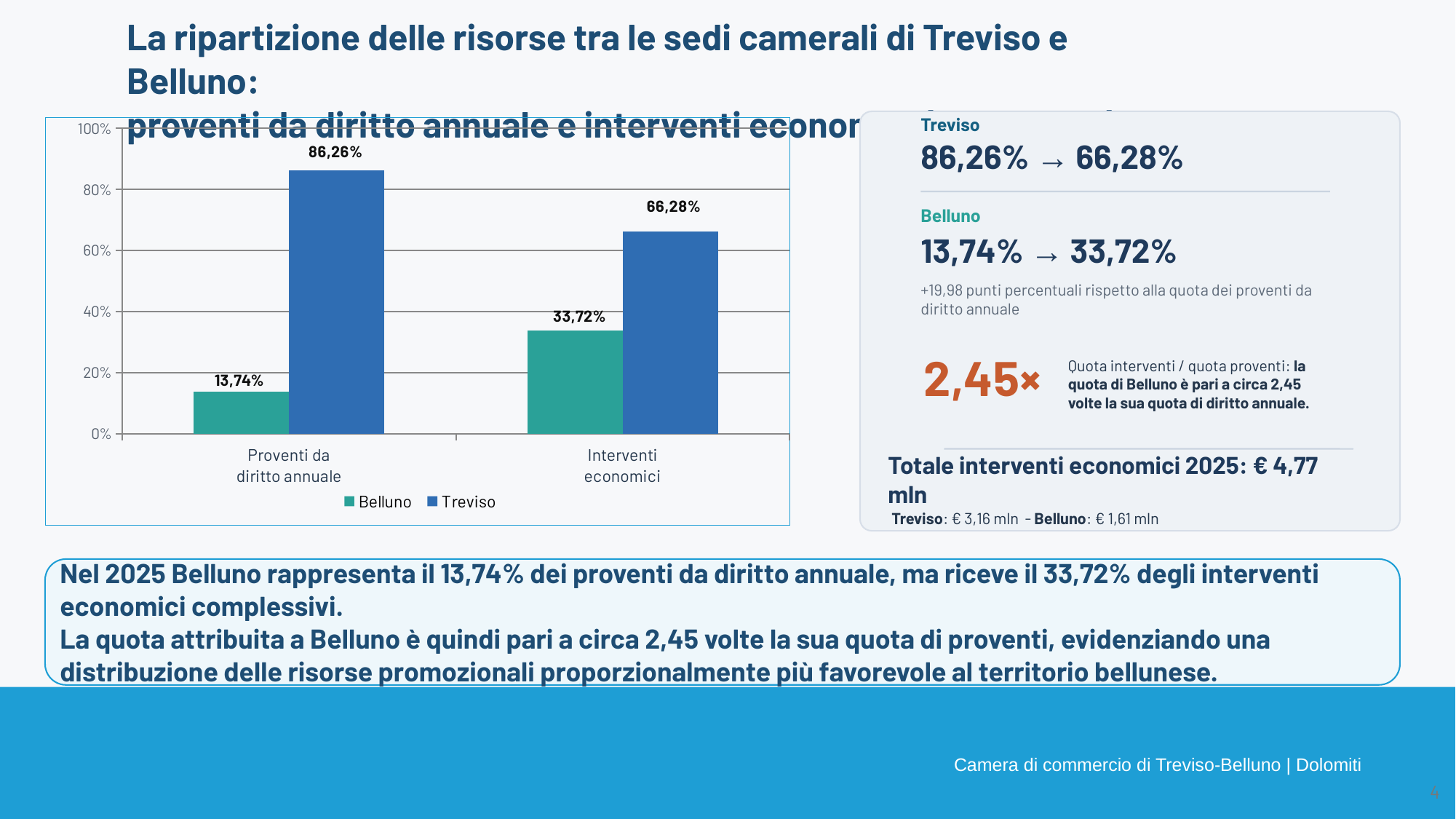

La ripartizione delle risorse tra le sedi camerali di Treviso e Belluno:
proventi da diritto annuale e interventi economici (anno 2025)

Treviso

### Chart

| Category | Belluno | Treviso |
|---|---|---|
| Proventi da
diritto annuale | 0.1374 | 0.8626 |
| Interventi
economici | 0.3372 | 0.6628 |
86,26% → 66,28%

Belluno
13,74% → 33,72%
+19,98 punti percentuali rispetto alla quota dei proventi da diritto annuale
Quota interventi / quota proventi: la quota di Belluno è pari a circa 2,45 volte la sua quota di diritto annuale.
2,45×

Totale interventi economici 2025: € 4,77 mln
Treviso: € 3,16 mln  - Belluno: € 1,61 mln
Nel 2025 Belluno rappresenta il 13,74% dei proventi da diritto annuale, ma riceve il 33,72% degli interventi economici complessivi.
La quota attribuita a Belluno è quindi pari a circa 2,45 volte la sua quota di proventi, evidenziando una distribuzione delle risorse promozionali proporzionalmente più favorevole al territorio bellunese.
Camera di commercio di Treviso-Belluno | Dolomiti
4